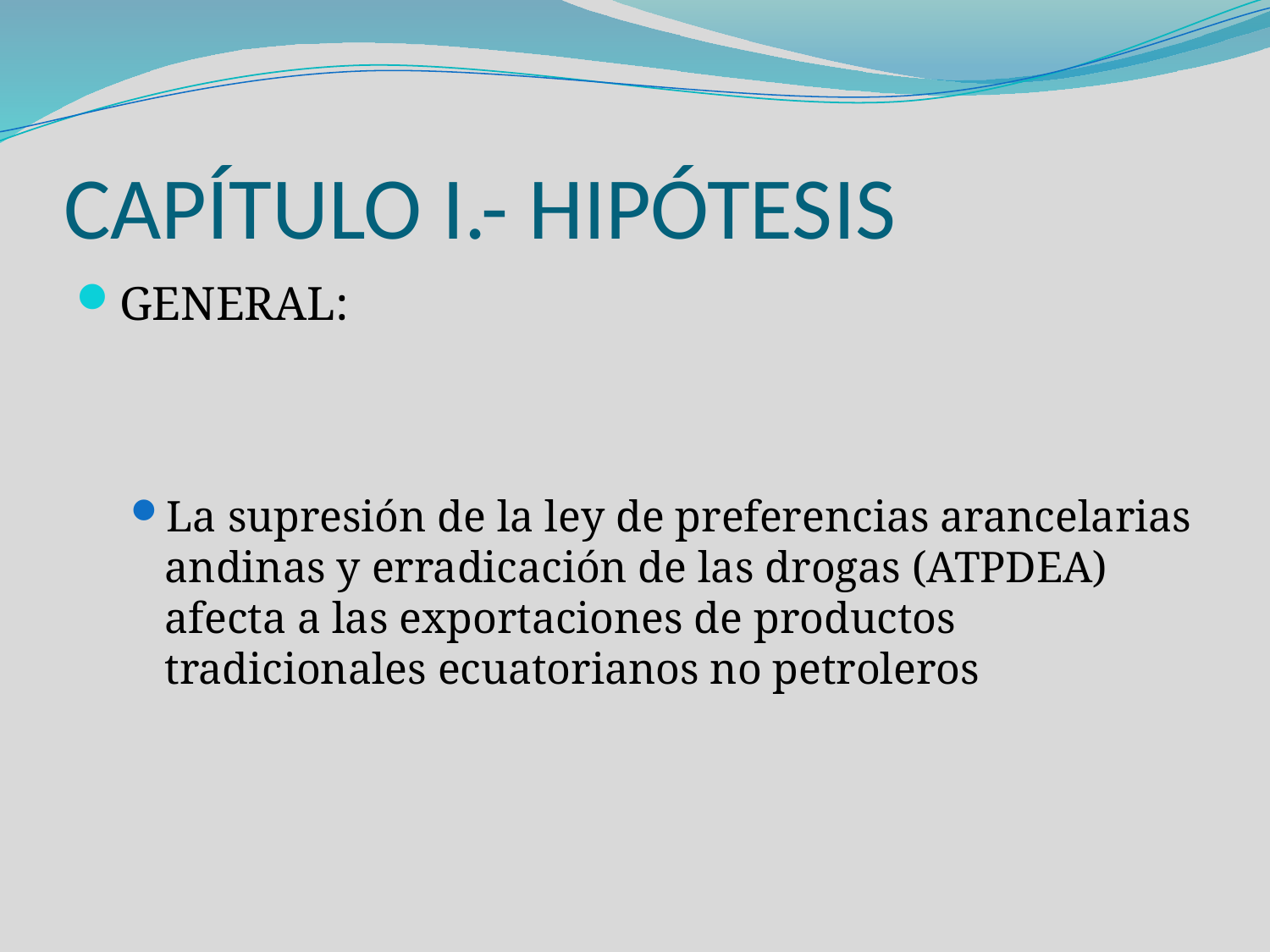

# CAPÍTULO I.- HIPÓTESIS
GENERAL:

La supresión de la ley de preferencias arancelarias andinas y erradicación de las drogas (ATPDEA) afecta a las exportaciones de productos tradicionales ecuatorianos no petroleros